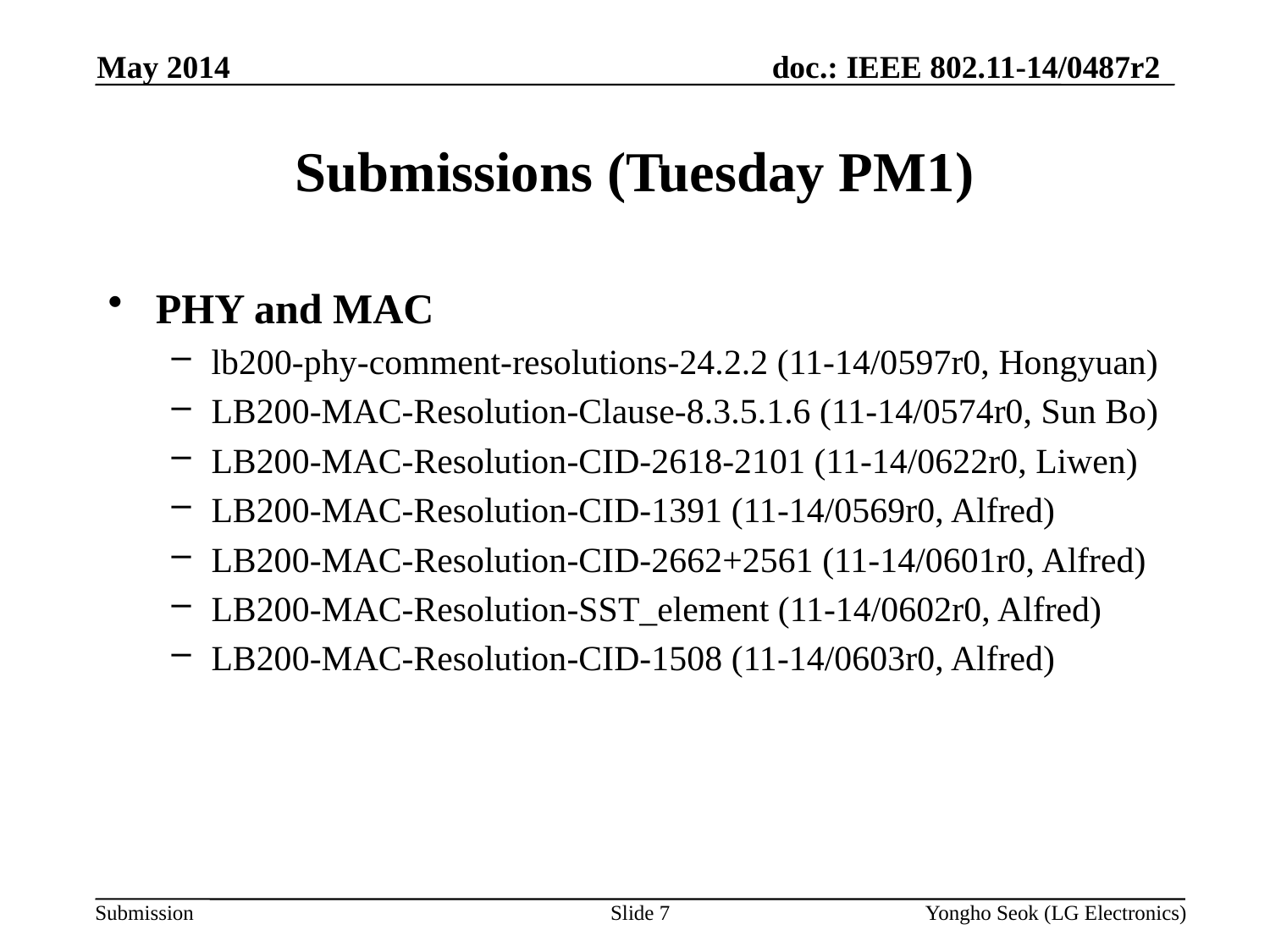

May 2014
# Submissions (Tuesday PM1)
PHY and MAC
lb200-phy-comment-resolutions-24.2.2 (11-14/0597r0, Hongyuan)
LB200-MAC-Resolution-Clause-8.3.5.1.6 (11-14/0574r0, Sun Bo)
LB200-MAC-Resolution-CID-2618-2101 (11-14/0622r0, Liwen)
LB200-MAC-Resolution-CID-1391 (11-14/0569r0, Alfred)
LB200-MAC-Resolution-CID-2662+2561 (11-14/0601r0, Alfred)
LB200-MAC-Resolution-SST_element (11-14/0602r0, Alfred)
LB200-MAC-Resolution-CID-1508 (11-14/0603r0, Alfred)

Slide 7
Yongho Seok (LG Electronics)